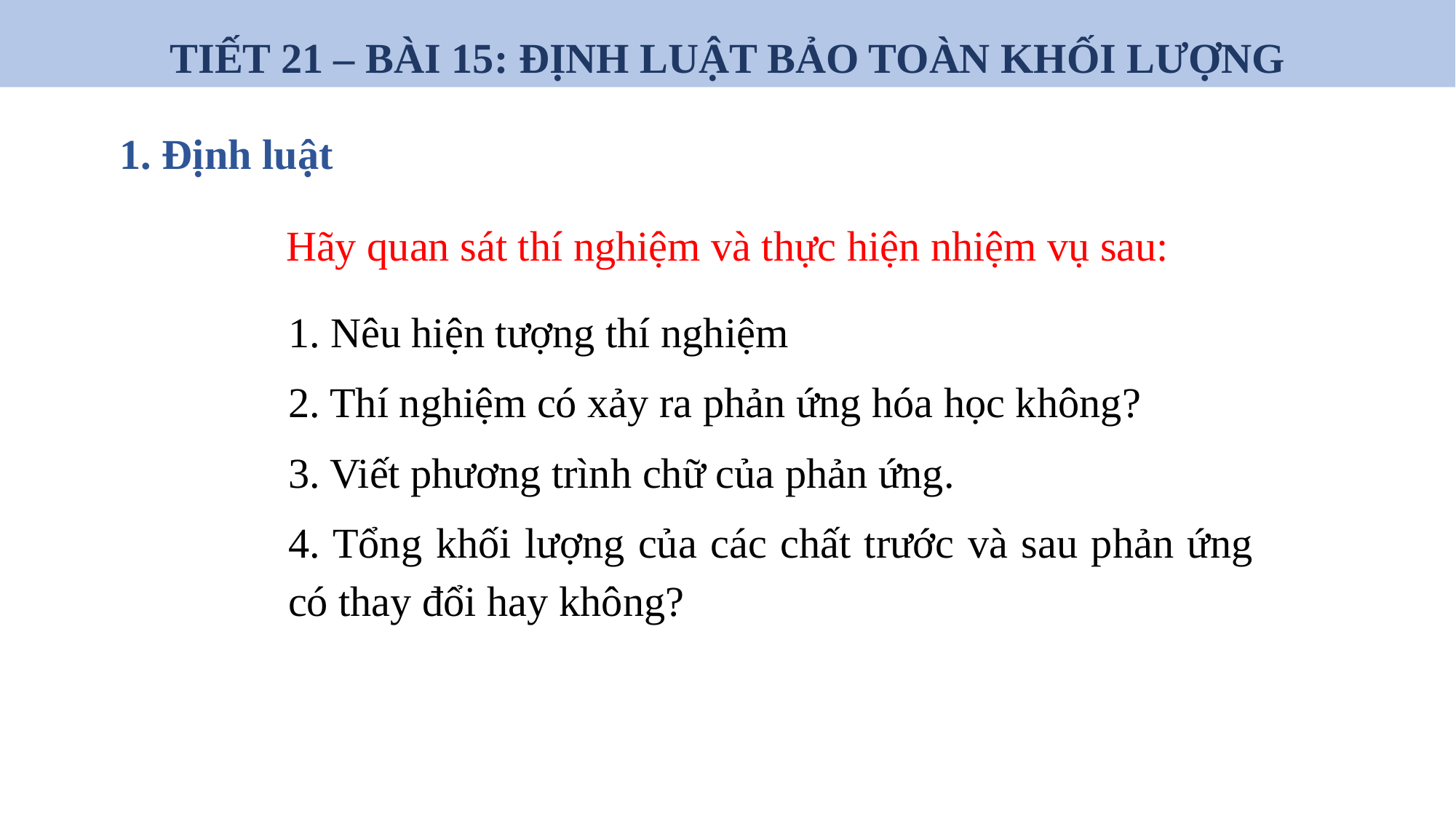

TIẾT 21 – BÀI 15: ĐỊNH LUẬT BẢO TOÀN KHỐI LƯỢNG
1. Định luật
Hãy quan sát thí nghiệm và thực hiện nhiệm vụ sau:
1. Nêu hiện tượng thí nghiệm
2. Thí nghiệm có xảy ra phản ứng hóa học không?
3. Viết phương trình chữ của phản ứng.
4. Tổng khối lượng của các chất trước và sau phản ứng có thay đổi hay không?